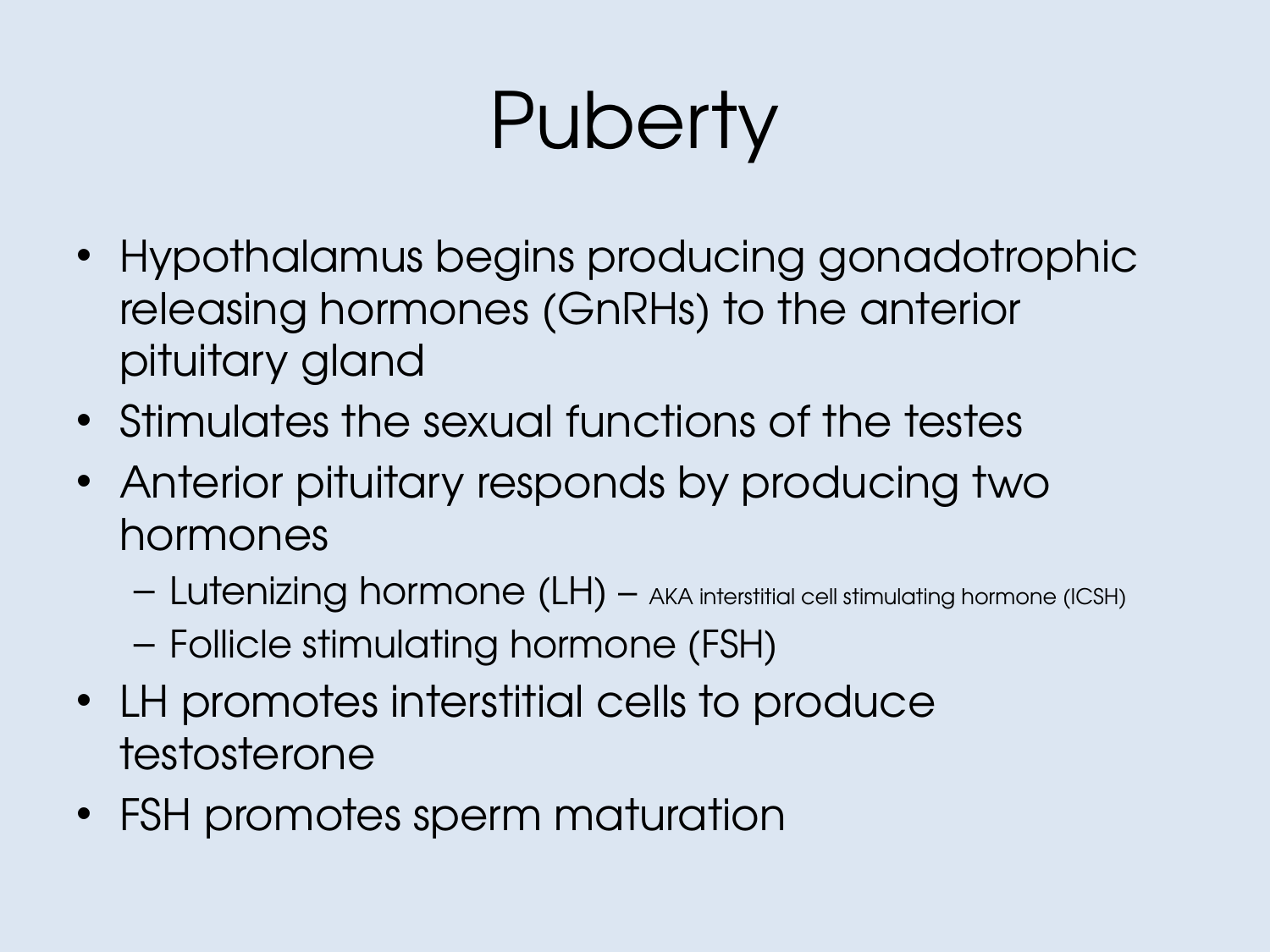

# Puberty
Hypothalamus begins producing gonadotrophic releasing hormones (GnRHs) to the anterior pituitary gland
Stimulates the sexual functions of the testes
Anterior pituitary responds by producing two hormones
Lutenizing hormone (LH) – AKA interstitial cell stimulating hormone (ICSH)
Follicle stimulating hormone (FSH)
LH promotes interstitial cells to produce testosterone
FSH promotes sperm maturation